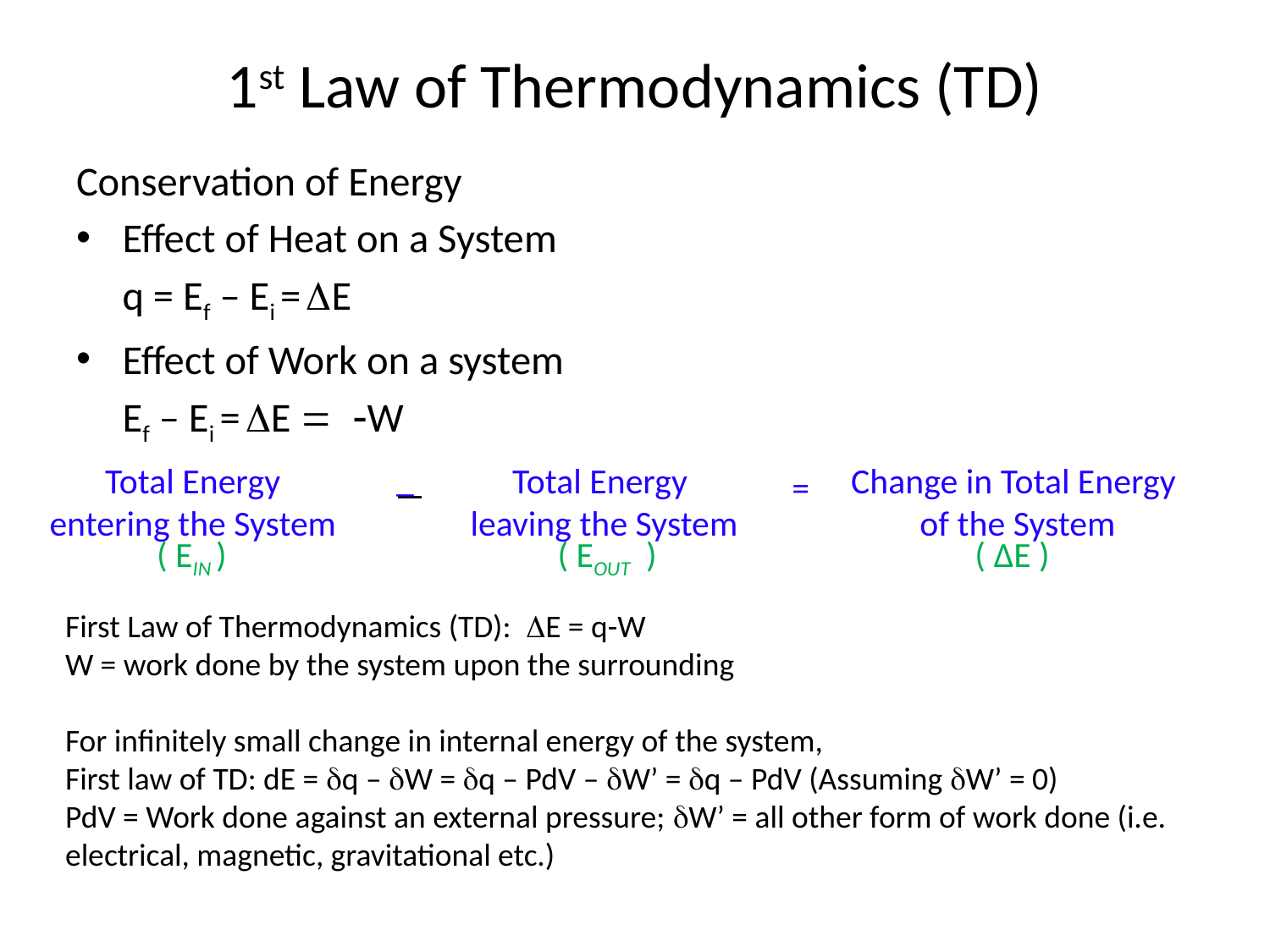

# 1st Law of Thermodynamics (TD)
Conservation of Energy
Effect of Heat on a System
	q = Ef – Ei = ΔE
Effect of Work on a system
	Ef – Ei = ΔE = −W
_
Total Energy
entering the System

Total Energy
leaving the System
Change in Total Energy
of the System
=
( EIN )
( EOUT  )
( ΔE )
First Law of Thermodynamics (TD):  ΔE = q-W
W = work done by the system upon the surrounding

For infinitely small change in internal energy of the system,
First law of TD: dE = δq – δW = δq – PdV – δW’ = δq – PdV (Assuming δW’ = 0)
PdV = Work done against an external pressure; δW’ = all other form of work done (i.e. electrical, magnetic, gravitational etc.)